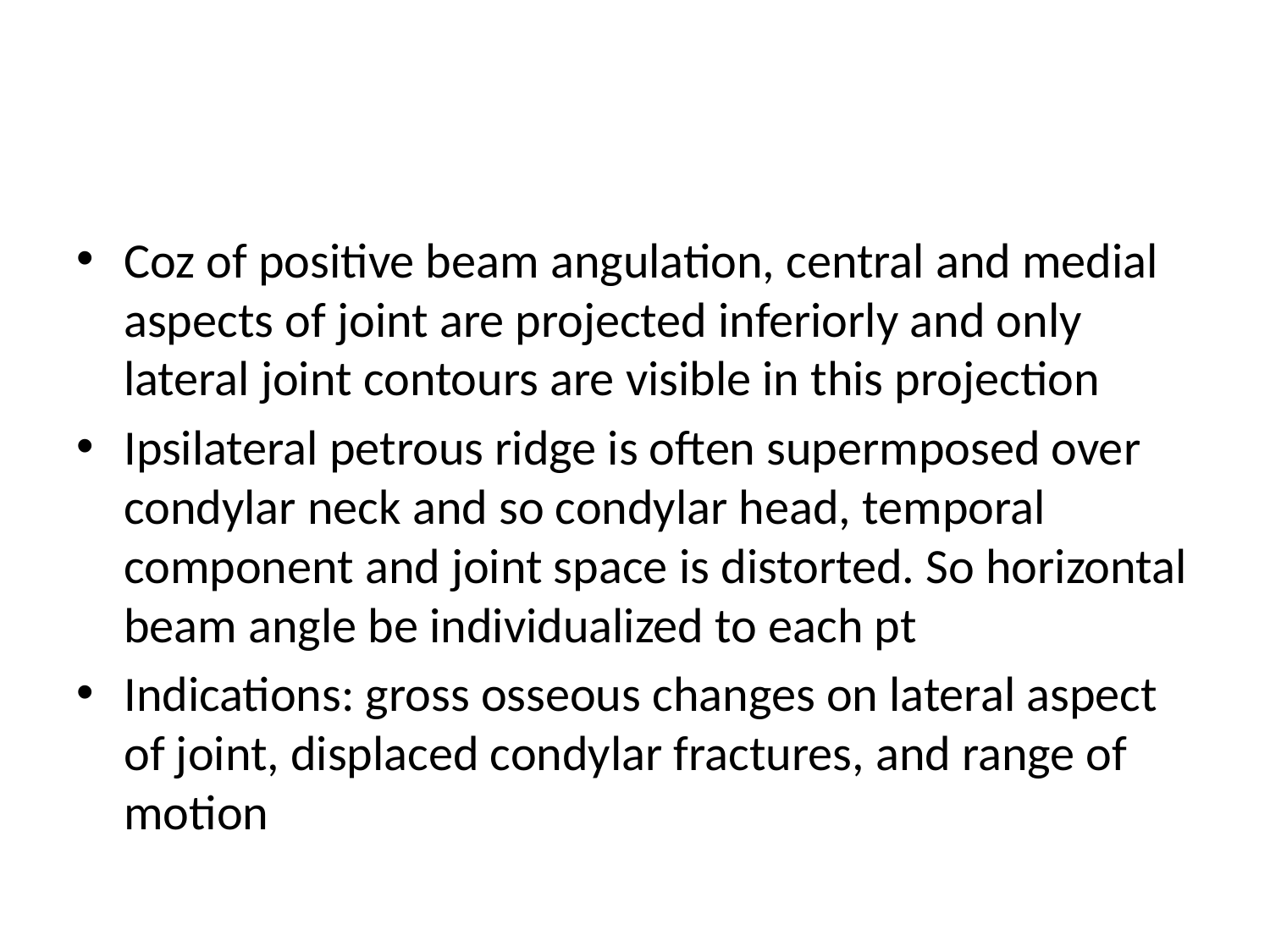

#
Coz of positive beam angulation, central and medial aspects of joint are projected inferiorly and only lateral joint contours are visible in this projection
Ipsilateral petrous ridge is often supermposed over condylar neck and so condylar head, temporal component and joint space is distorted. So horizontal beam angle be individualized to each pt
Indications: gross osseous changes on lateral aspect of joint, displaced condylar fractures, and range of motion